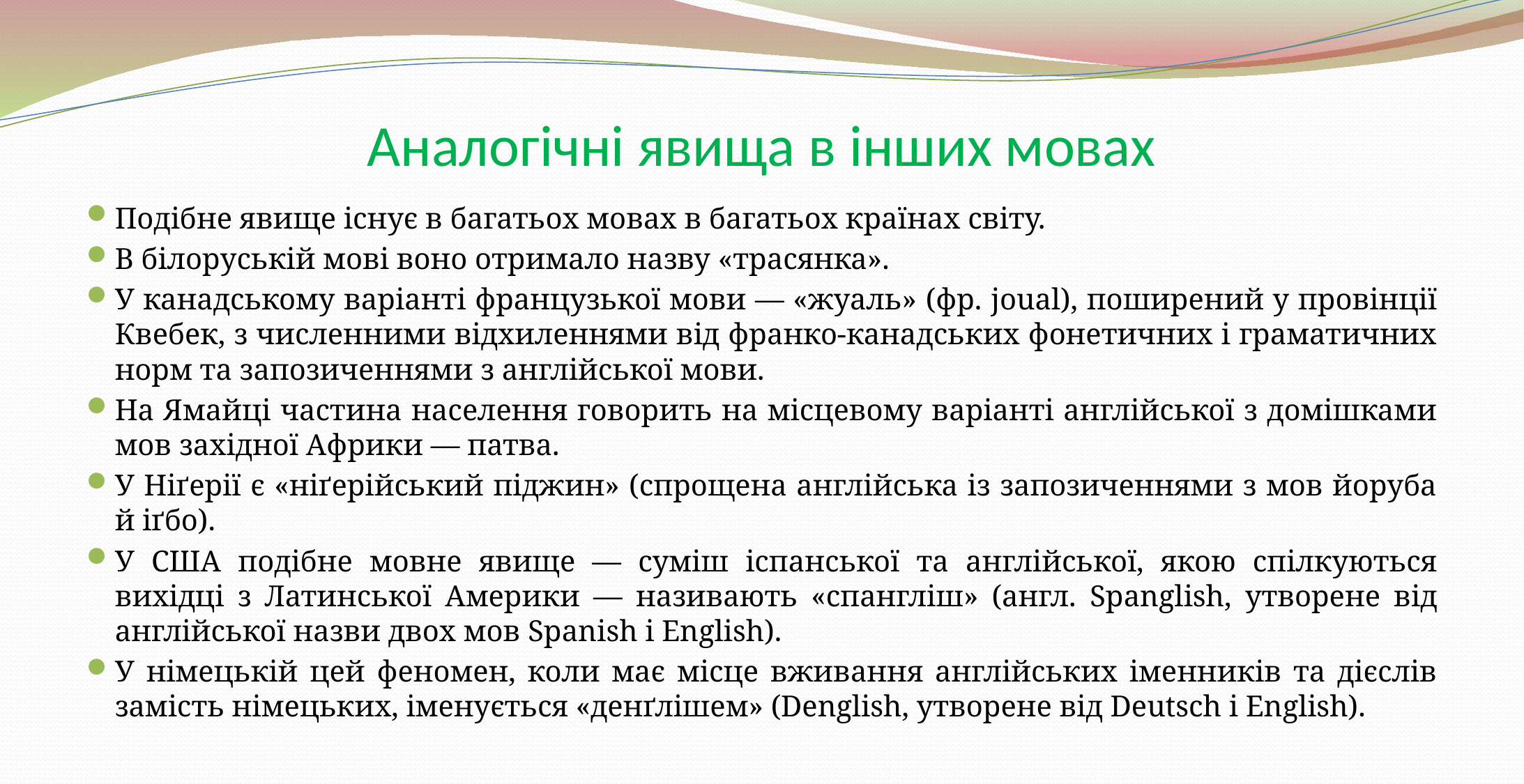

# Аналогічні явища в інших мовах
Подібне явище існує в багатьох мовах в багатьох країнах світу.
В білоруській мові воно отримало назву «трасянка».
У канадському варіанті французької мови — «жуаль» (фр. joual), поширений у провінції Квебек, з численними відхиленнями від франко-канадських фонетичних і граматичних норм та запозиченнями з англійської мови.
На Ямайці частина населення говорить на місцевому варіанті англійської з домішками мов західної Африки — патва.
У Ніґерії є «ніґерійський піджин» (спрощена англійська із запозиченнями з мов йоруба й іґбо).
У США подібне мовне явище — суміш іспанської та англійської, якою спілкуються вихідці з Латинської Америки — називають «спангліш» (англ. Spanglish, утворене від англійської назви двох мов Spanish і English).
У німецькій цей феномен, коли має місце вживання англійських іменників та дієслів замість німецьких, іменується «денґлішем» (Denglish, утворене від Deutsch і English).